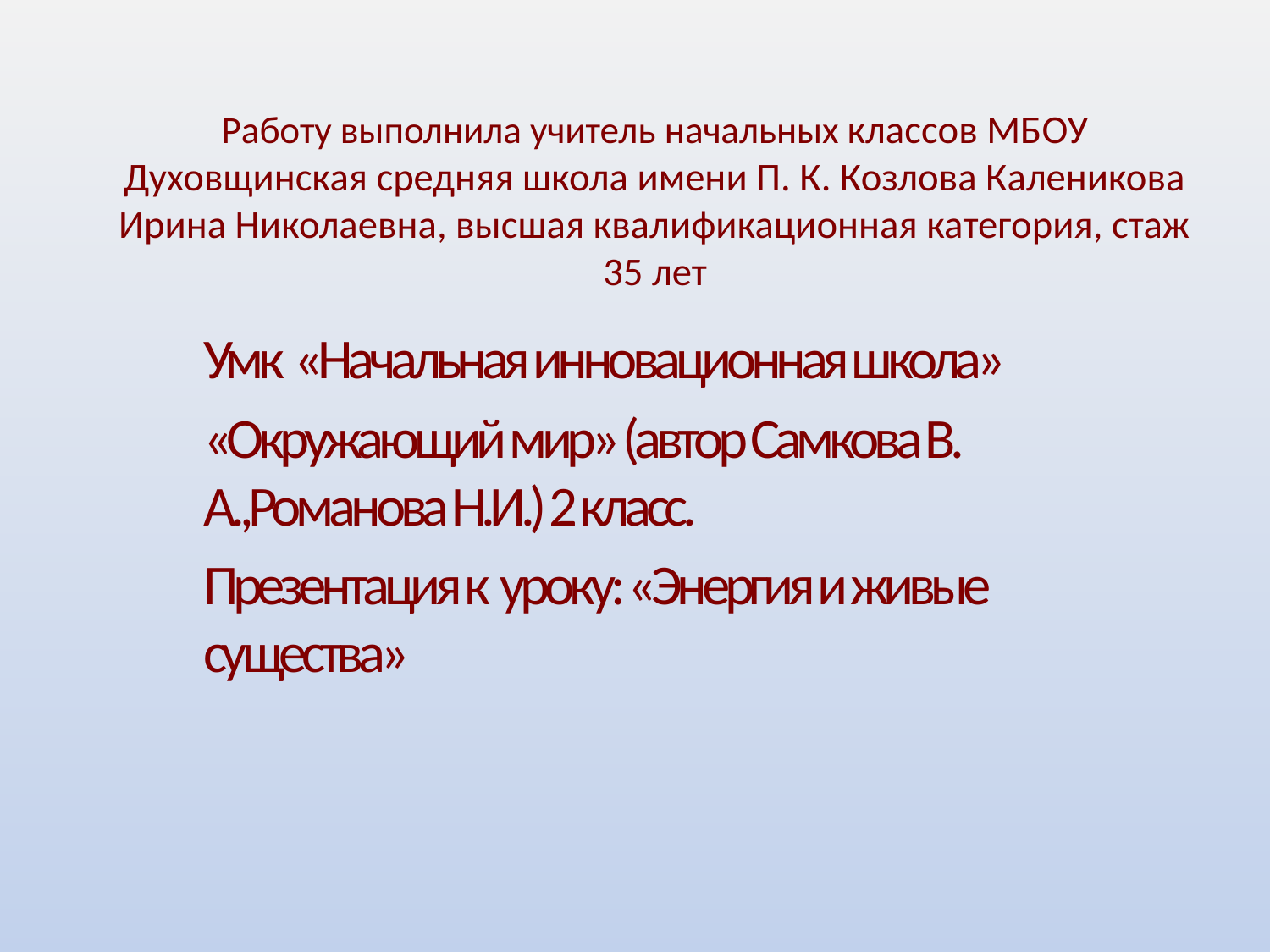

# Работу выполнила учитель начальных классов МБОУ Духовщинская средняя школа имени П. К. Козлова Каленикова Ирина Николаевна, высшая квалификационная категория, стаж 35 лет
Умк  «Начальная инновационная школа»
«Окружающий мир» (автор Самкова В. А.,Романова Н.И.) 2 класс.
Презентация к  уроку: «Энергия и живые существа»